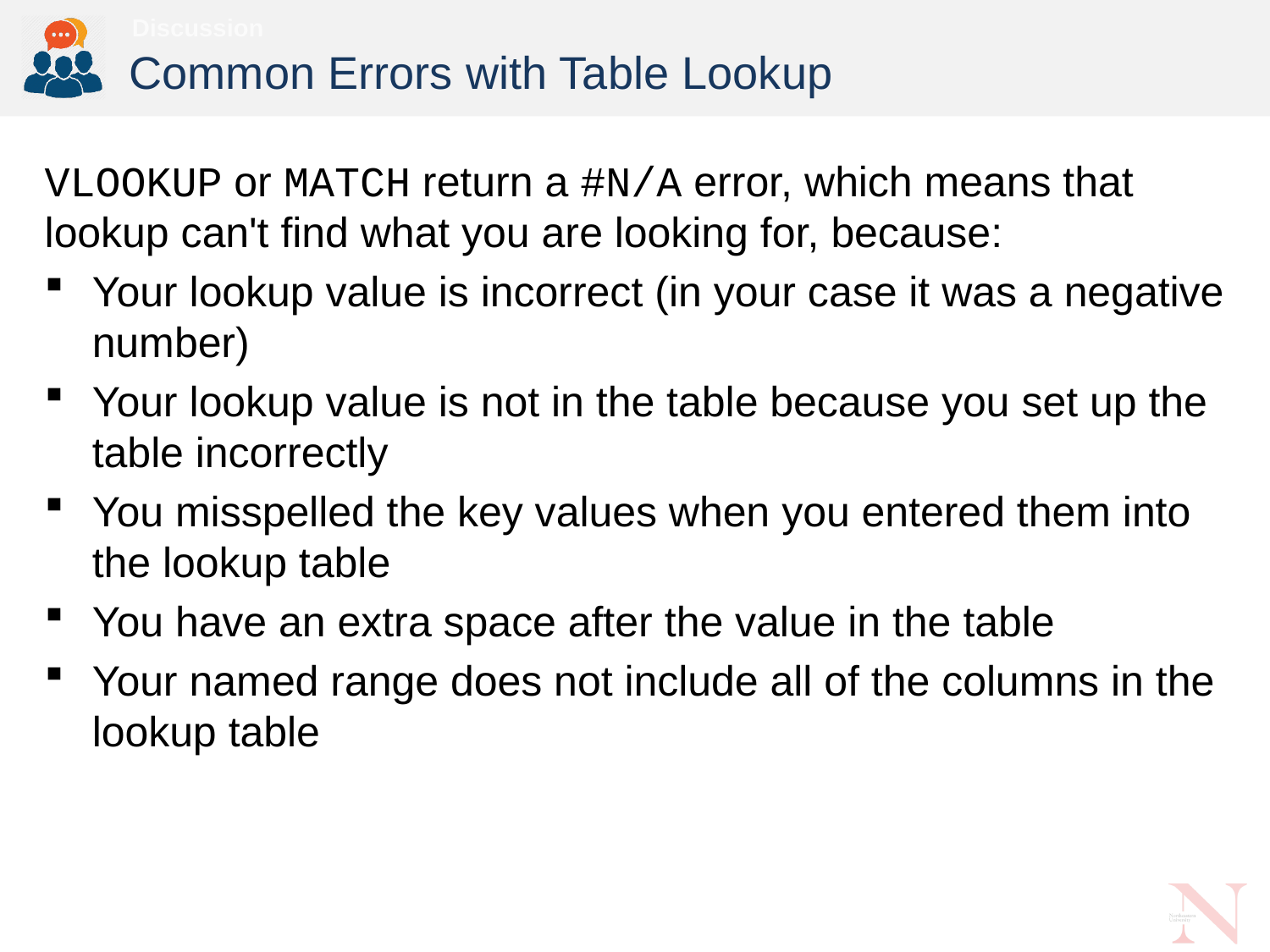

# Common Errors with Table Lookup
VLOOKUP or MATCH return a #N/A error, which means that lookup can't find what you are looking for, because:
Your lookup value is incorrect (in your case it was a negative number)
Your lookup value is not in the table because you set up the table incorrectly
You misspelled the key values when you entered them into the lookup table
You have an extra space after the value in the table
Your named range does not include all of the columns in the lookup table